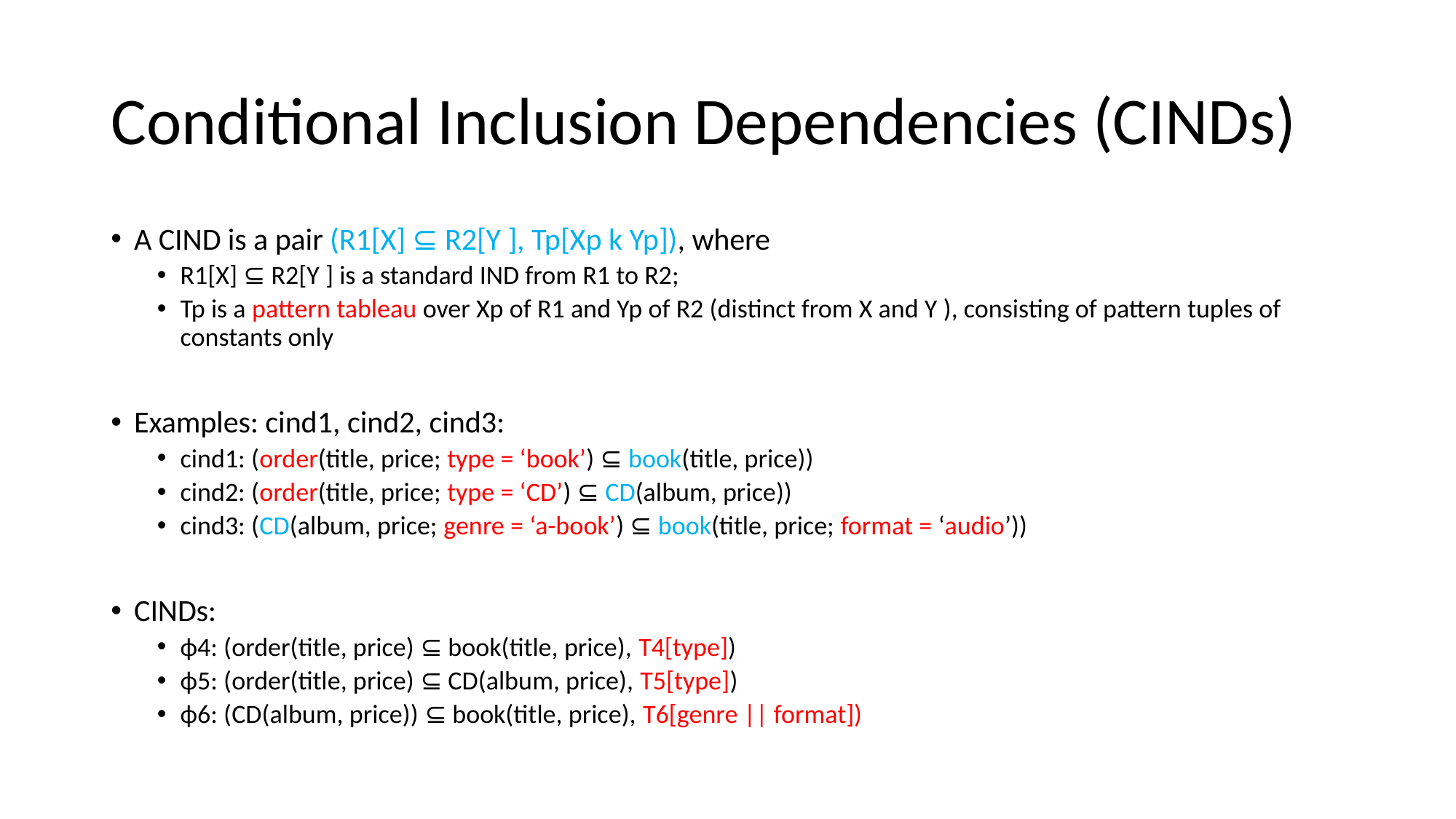

# Conditional Inclusion Dependencies (CINDs)
A CIND is a pair (R1[X] ⊆ R2[Y ], Tp[Xp k Yp]), where
R1[X] ⊆ R2[Y ] is a standard IND from R1 to R2;
Tp is a pattern tableau over Xp of R1 and Yp of R2 (distinct from X and Y ), consisting of pattern tuples of constants only

Examples: cind1, cind2, cind3:
cind1: (order(title, price; type = ‘book’) ⊆ book(title, price))
cind2: (order(title, price; type = ‘CD’) ⊆ CD(album, price))
cind3: (CD(album, price; genre = ‘a-book’) ⊆ book(title, price; format = ‘audio’))

CINDs:
ϕ4: (order(title, price) ⊆ book(title, price), T4[type])
ϕ5: (order(title, price) ⊆ CD(album, price), T5[type])
ϕ6: (CD(album, price)) ⊆ book(title, price), T6[genre || format])